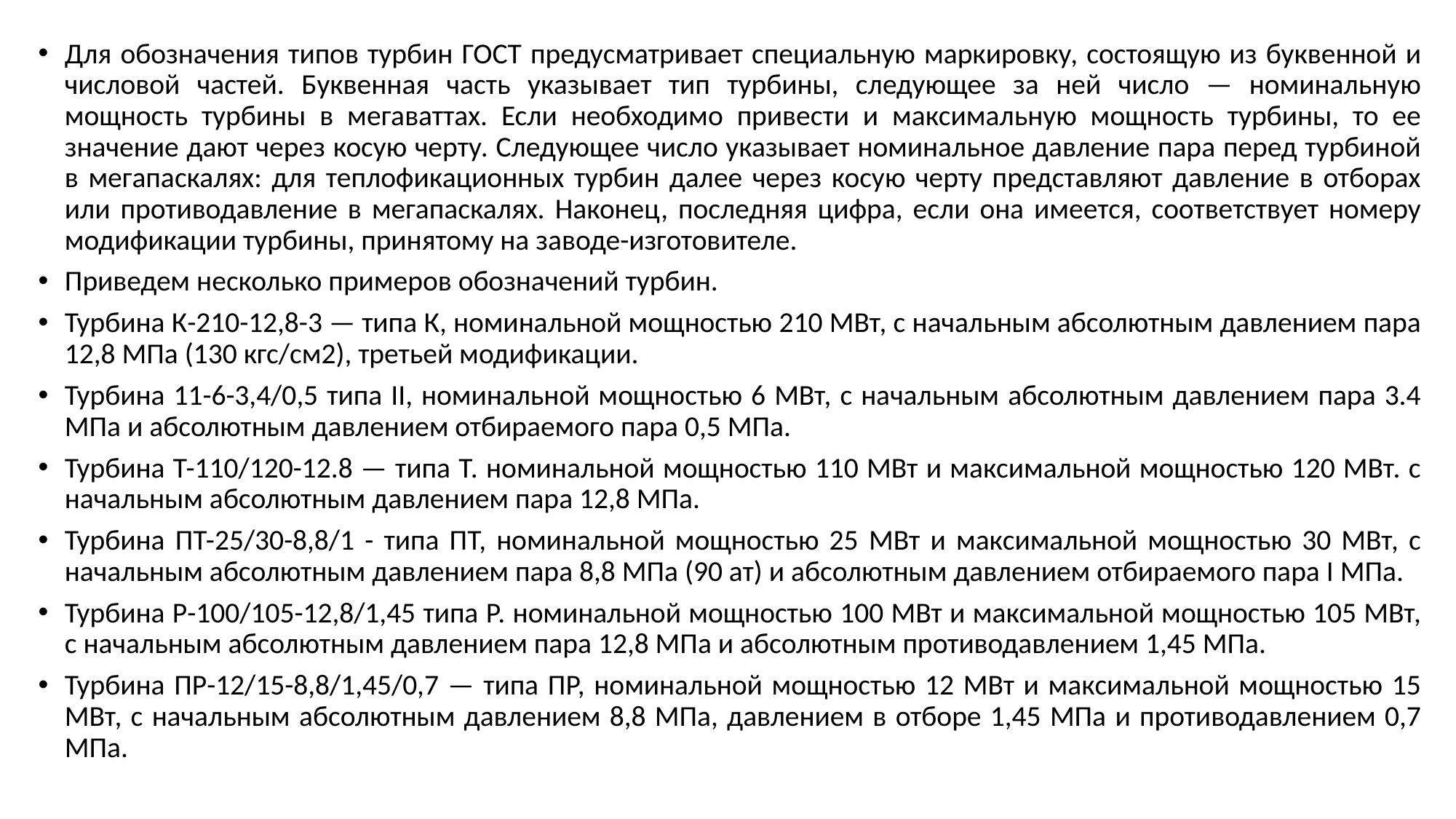

Для обозначения типов турбин ГОСТ предусматривает специальную маркировку, состоящую из буквенной и числовой частей. Буквенная часть указывает тип турбины, следующее за ней число — номинальную мощность турбины в мегаваттах. Если необходимо привести и максимальную мощность турбины, то ее значение дают через косую черту. Следующее число указывает номинальное давление пара перед турбиной в мегапаскалях: для теплофикационных турбин далее через косую черту представляют давление в отборах или противодавление в мегапаскалях. Наконец, последняя цифра, если она имеется, соответствует номеру модификации турбины, принятому на заводе-изготовителе.
Приведем несколько примеров обозначений турбин.
Турбина К-210-12,8-3 — типа К, номинальной мощностью 210 МВт, с начальным абсолютным давлением пара 12,8 МПа (130 кгс/см2), третьей модификации.
Турбина 11-6-3,4/0,5 типа II, номинальной мощностью 6 МВт, с начальным абсолютным давлением пара 3.4 МПа и абсолютным давлением отбираемого пара 0,5 МПа.
Турбина Т-110/120-12.8 — типа Т. номинальной мощностью 110 МВт и максимальной мощностью 120 МВт. с начальным абсолютным давлением пара 12,8 МПа.
Турбина ПТ-25/30-8,8/1 - типа ПТ, номинальной мощностью 25 МВт и максимальной мощностью 30 МВт, с начальным абсолютным давлением пара 8,8 МПа (90 ат) и абсолютным давлением отбираемого пара I МПа.
Турбина Р-100/105-12,8/1,45 типа Р. номинальной мощностью 100 МВт и максимальной мощностью 105 МВт, с начальным абсолютным давлением пара 12,8 МПа и абсолютным противодавлением 1,45 МПа.
Турбина ПР-12/15-8,8/1,45/0,7 — типа ПР, номинальной мощностью 12 МВт и максимальной мощностью 15 МВт, с начальным абсолютным давлением 8,8 МПа, давлением в отборе 1,45 МПа и противодавлением 0,7 МПа.